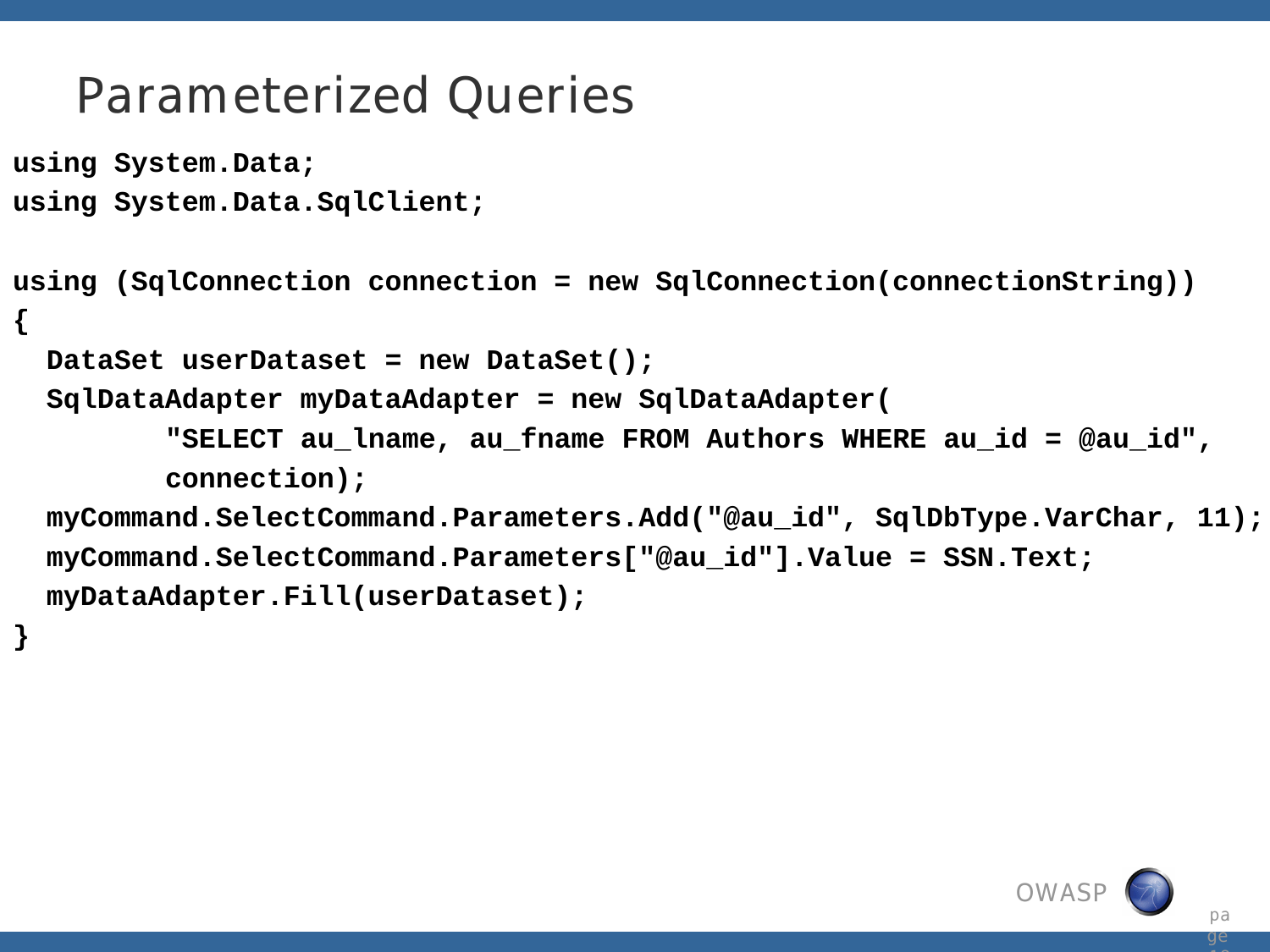

# Parameterized Queries
using System.Data;
using System.Data.SqlClient;

using (SqlConnection connection = new SqlConnection(connectionString))
{
  DataSet userDataset = new DataSet();
  SqlDataAdapter myDataAdapter = new SqlDataAdapter(
         "SELECT au_lname, au_fname FROM Authors WHERE au_id = @au_id",
         connection);
  myCommand.SelectCommand.Parameters.Add("@au_id", SqlDbType.VarChar, 11);
  myCommand.SelectCommand.Parameters["@au_id"].Value = SSN.Text;
  myDataAdapter.Fill(userDataset);
}

 page  18